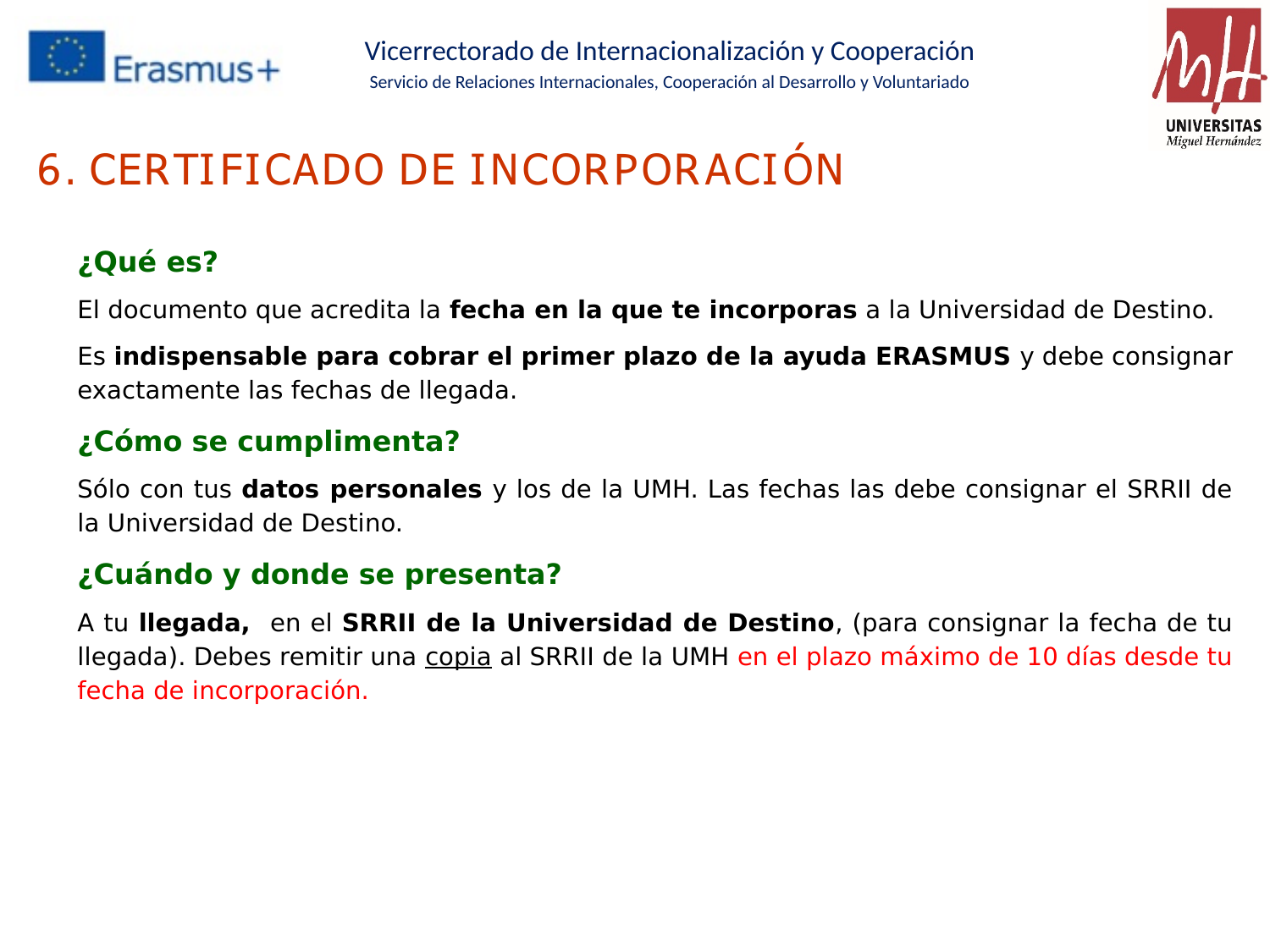

6. CERTIFICADO DE INCORPORACIÓN

¿Qué es?
El documento que acredita la fecha en la que te incorporas a la Universidad de Destino.
Es indispensable para cobrar el primer plazo de la ayuda ERASMUS y debe consignar exactamente las fechas de llegada.
¿Cómo se cumplimenta?
Sólo con tus datos personales y los de la UMH. Las fechas las debe consignar el SRRII de la Universidad de Destino.
¿Cuándo y donde se presenta?
A tu llegada,  en el SRRII de la Universidad de Destino, (para consignar la fecha de tu llegada). Debes remitir una copia al SRRII de la UMH en el plazo máximo de 10 días desde tu fecha de incorporación.